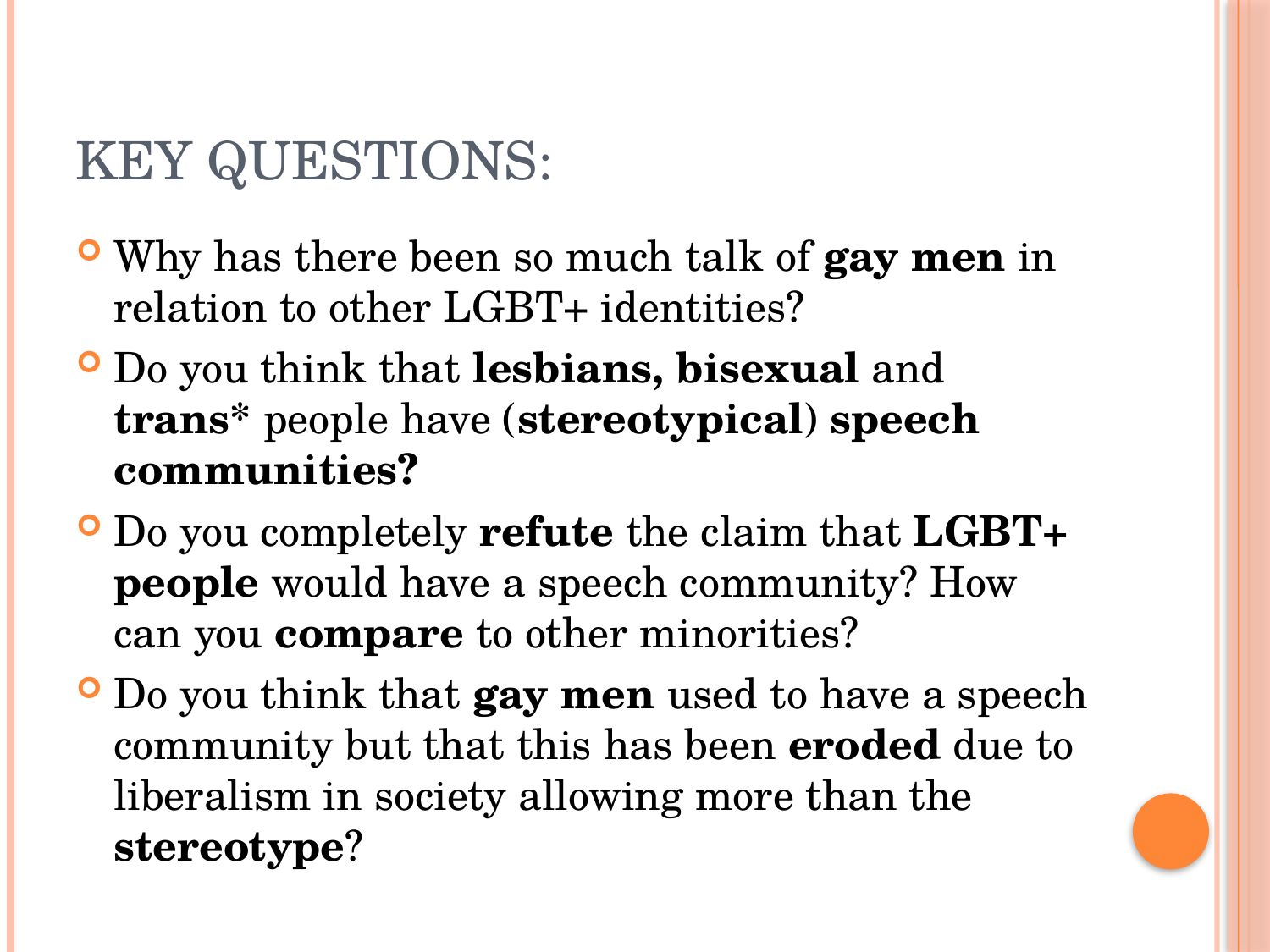

# Key Questions:
Why has there been so much talk of gay men in relation to other LGBT+ identities?
Do you think that lesbians, bisexual and trans* people have (stereotypical) speech communities?
Do you completely refute the claim that LGBT+ people would have a speech community? How can you compare to other minorities?
Do you think that gay men used to have a speech community but that this has been eroded due to liberalism in society allowing more than the stereotype?